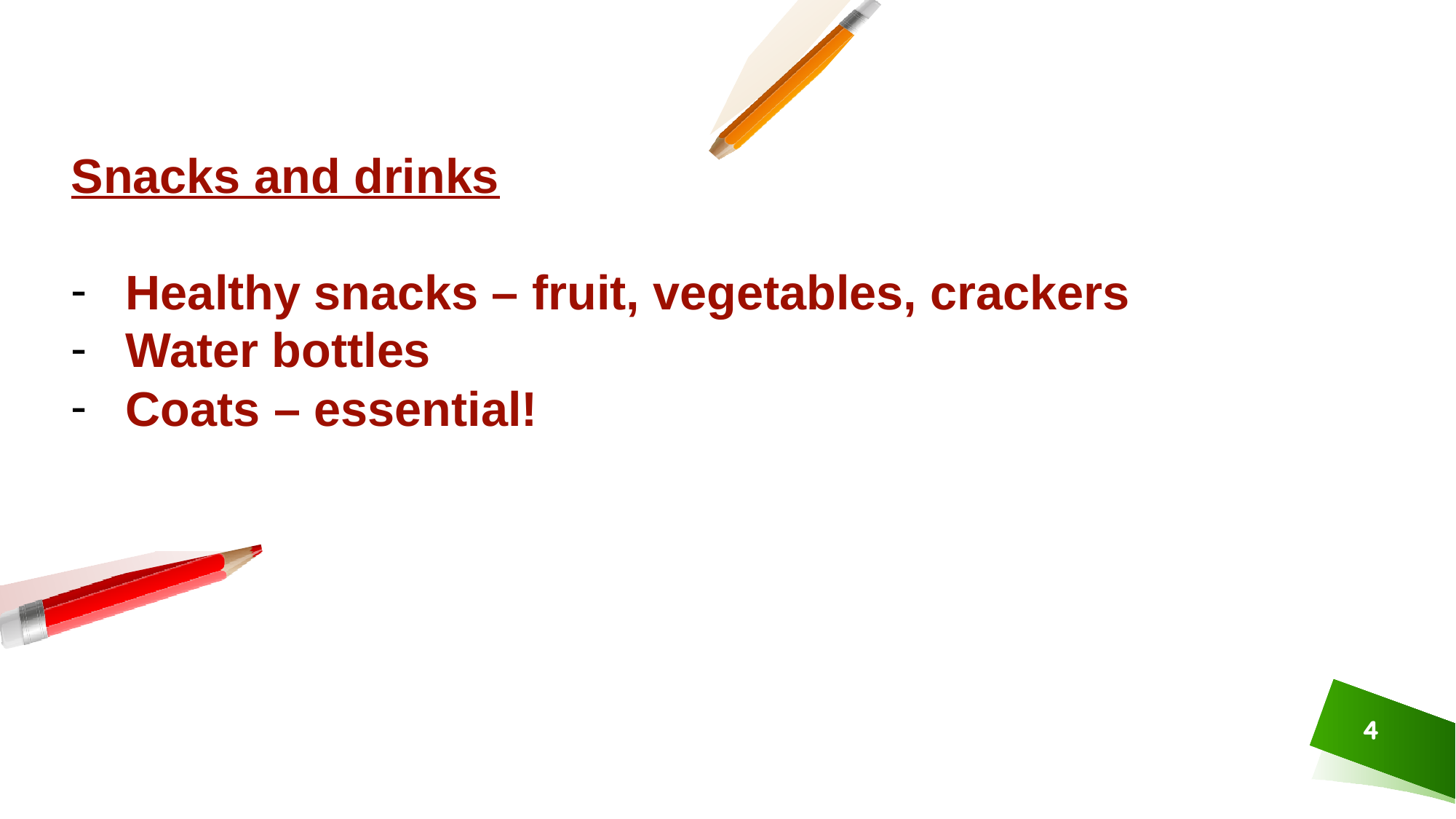

Snacks and drinks

Healthy snacks – fruit, vegetables, crackers
Water bottles
Coats – essential!
4